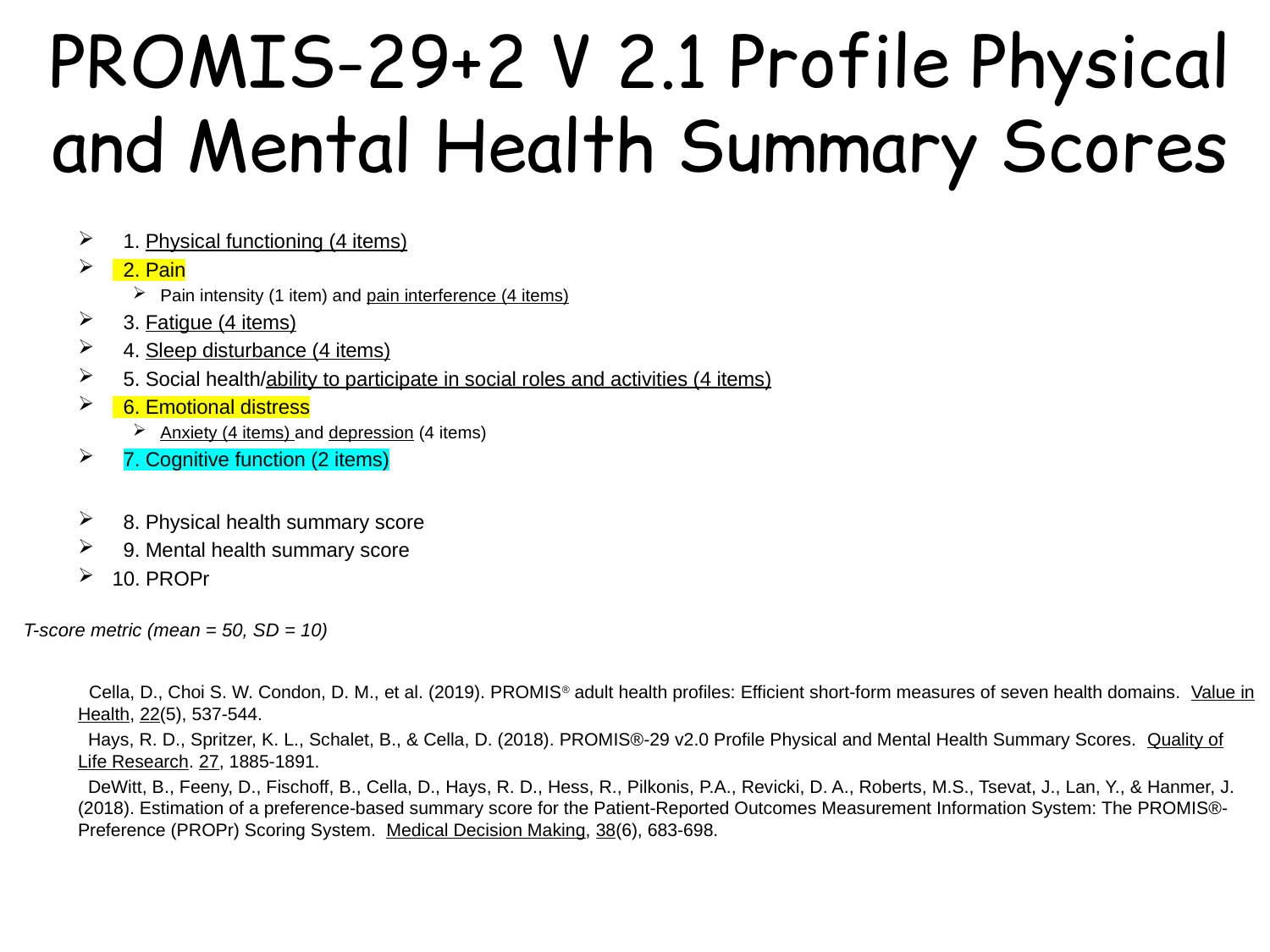

# PROMIS-29+2 V 2.1 Profile Physical and Mental Health Summary Scores
  1. Physical functioning (4 items)
  2. Pain
Pain intensity (1 item) and pain interference (4 items)
  3. Fatigue (4 items)
  4. Sleep disturbance (4 items)
  5. Social health/ability to participate in social roles and activities (4 items)
  6. Emotional distress
Anxiety (4 items) and depression (4 items)
  7. Cognitive function (2 items)

  8. Physical health summary score
  9. Mental health summary score
10. PROPr

T-score metric (mean = 50, SD = 10)

  Cella, D., Choi S. W. Condon, D. M., et al. (2019). PROMIS® adult health profiles: Efficient short-form measures of seven health domains.  Value in Health, 22(5), 537-544.
  Hays, R. D., Spritzer, K. L., Schalet, B., & Cella, D. (2018). PROMIS®-29 v2.0 Profile Physical and Mental Health Summary Scores.  Quality of Life Research. 27, 1885-1891.
  DeWitt, B., Feeny, D., Fischoff, B., Cella, D., Hays, R. D., Hess, R., Pilkonis, P.A., Revicki, D. A., Roberts, M.S., Tsevat, J., Lan, Y., & Hanmer, J.  (2018). Estimation of a preference-based summary score for the Patient-Reported Outcomes Measurement Information System: The PROMIS®-Preference (PROPr) Scoring System.  Medical Decision Making, 38(6), 683-698.